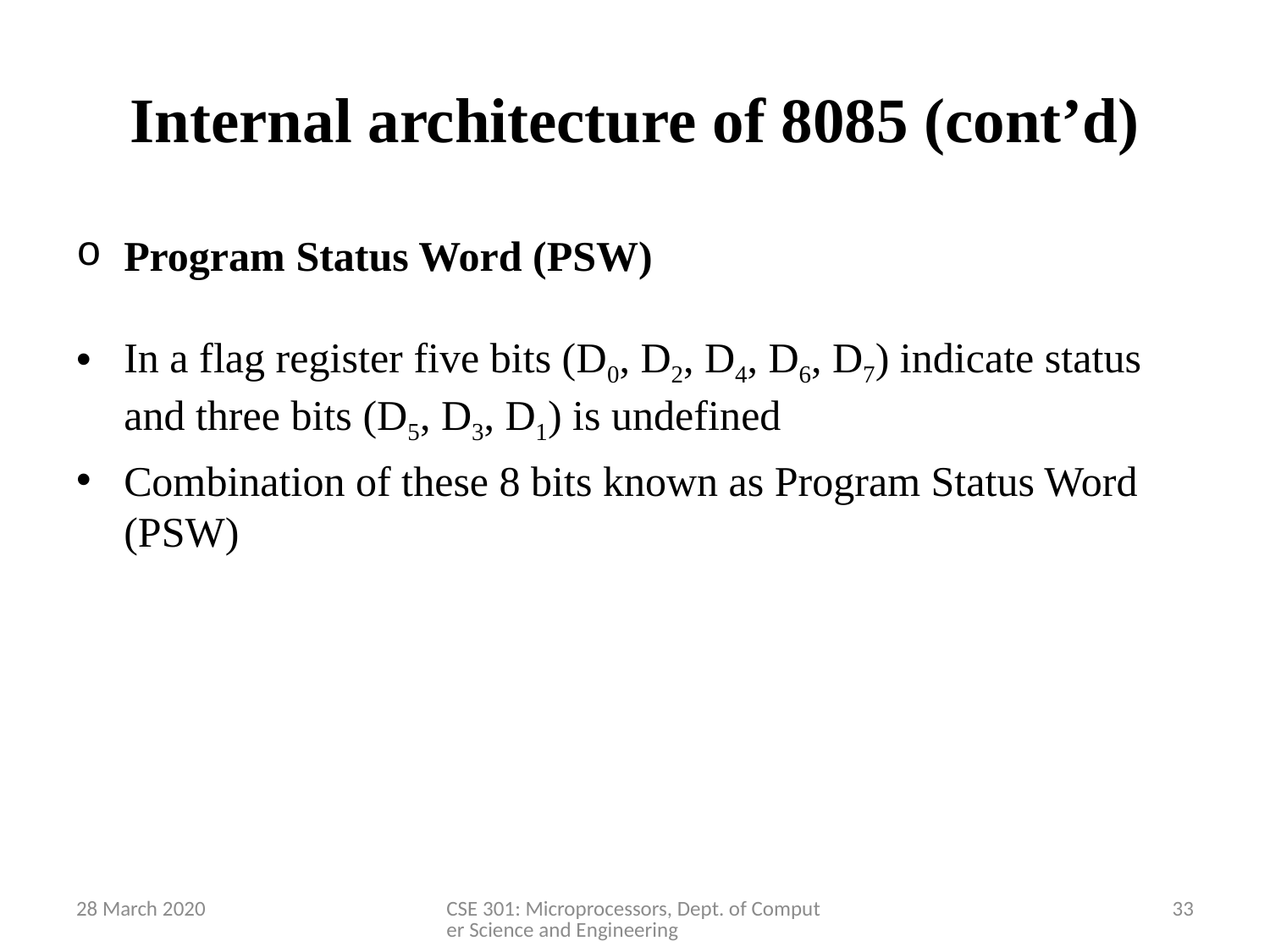

# Internal architecture of 8085 (cont’d)
Program Status Word (PSW)
In a flag register five bits (D0, D2, D4, D6, D7) indicate status  and three bits (D5, D3, D1) is undefined
Combination of these 8 bits known as Program Status Word (PSW)

28 March 2020
CSE 301: Microprocessors, Dept. of Computer Science and Engineering
33